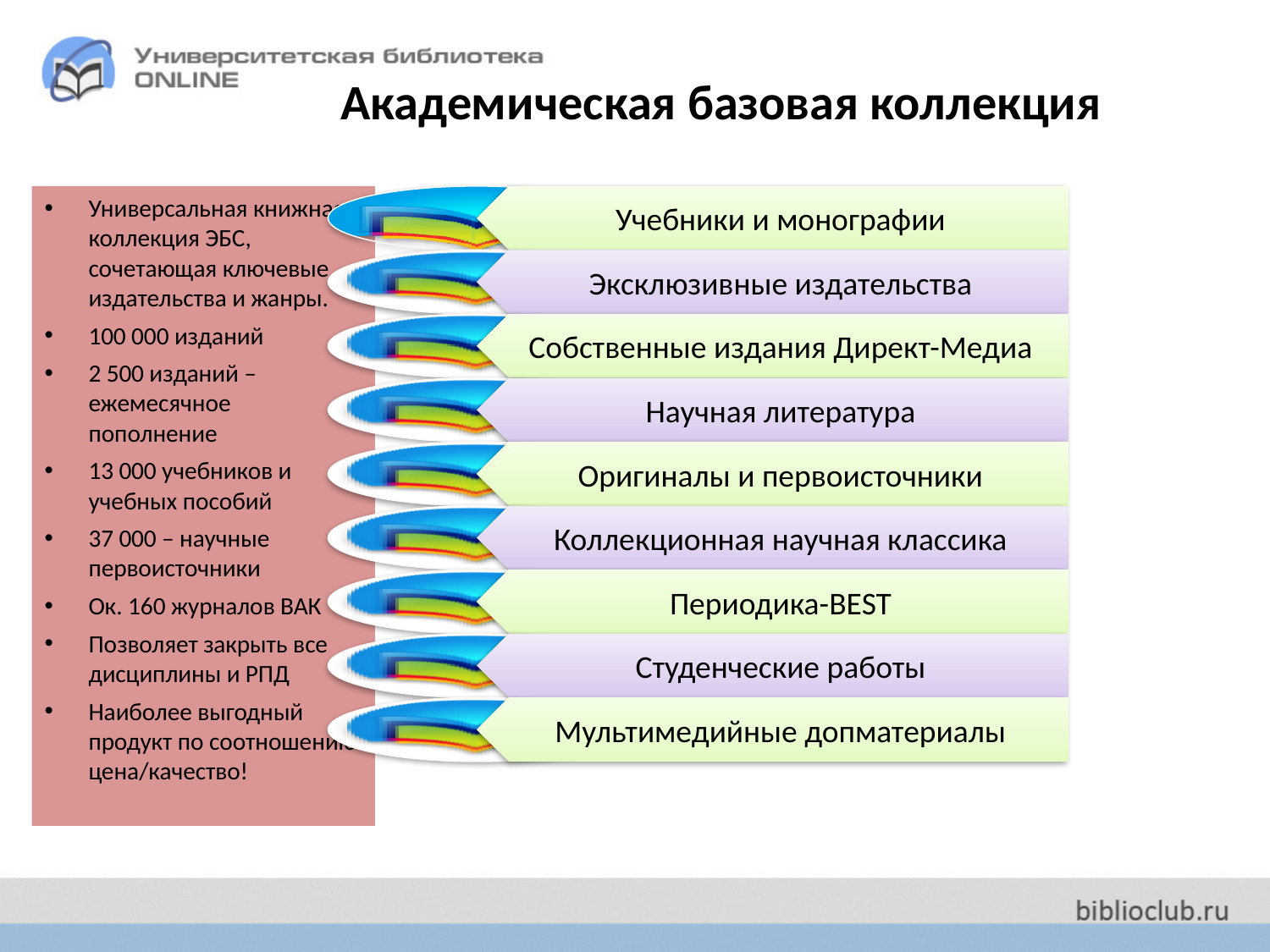

# Академическая базовая коллекция
Универсальная книжная коллекция ЭБС, сочетающая ключевые издательства и жанры.
100 000 изданий
2 500 изданий – ежемесячное пополнение
13 000 учебников и учебных пособий
37 000 – научные первоисточники
Ок. 160 журналов ВАК
Позволяет закрыть все дисциплины и РПД
Наиболее выгодный продукт по соотношению цена/качество!

Учебники и монографии
Научная литература
Оригиналы и первоисточники
Периодика-BEST
Собственные издания Директ-Медиа
Коллекционная научная классика
Студенческие работы
Мультимедийные допматериалы
Эксклюзивные издательства